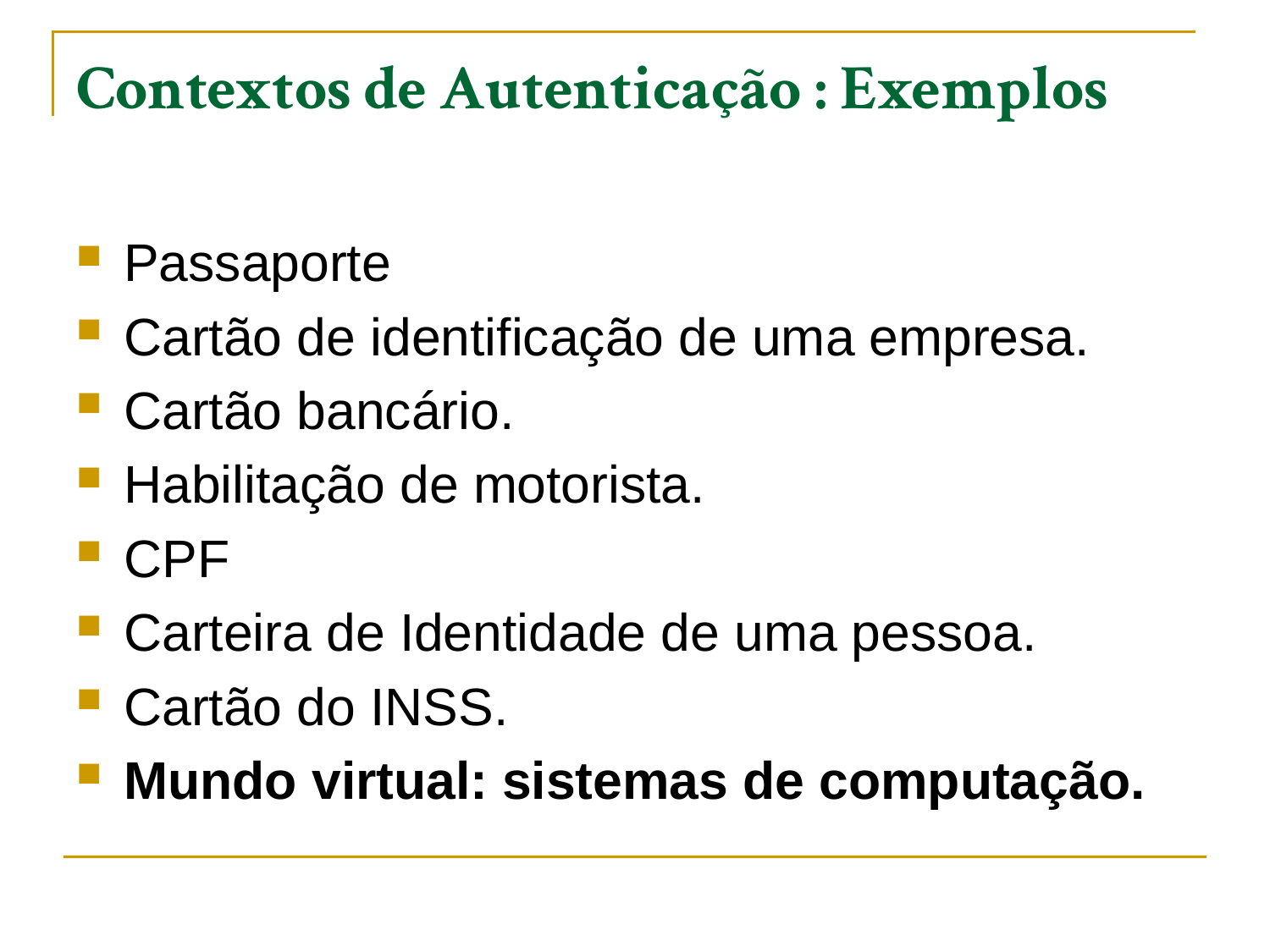

# Contextos de Autenticação : Exemplos
Passaporte
Cartão de identificação de uma empresa.
Cartão bancário.
Habilitação de motorista.
CPF
Carteira de Identidade de uma pessoa.
Cartão do INSS.
Mundo virtual: sistemas de computação.